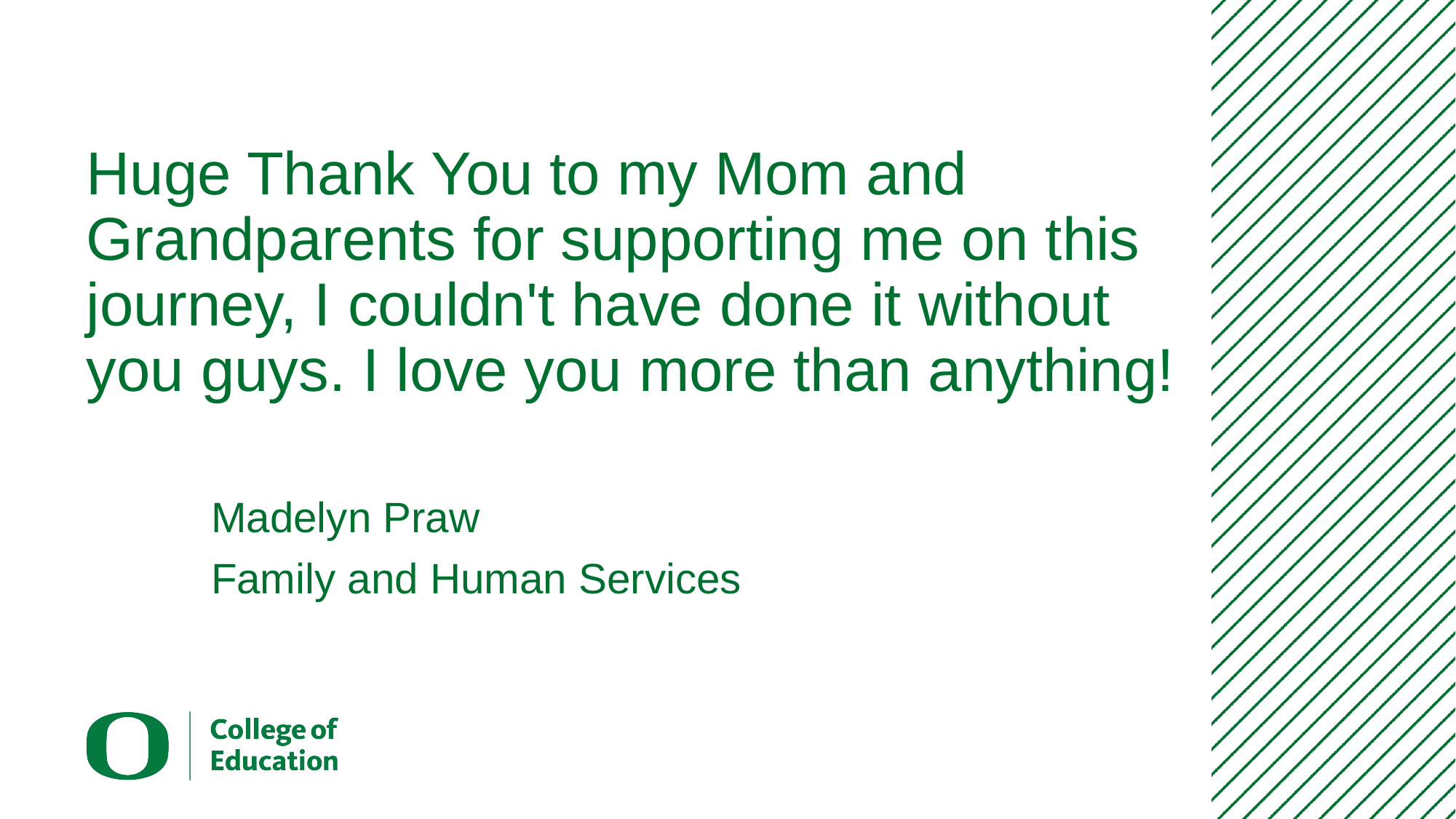

# Huge Thank You to my Mom and Grandparents for supporting me on this journey, I couldn't have done it without you guys. I love you more than anything!
Madelyn Praw
Family and Human Services